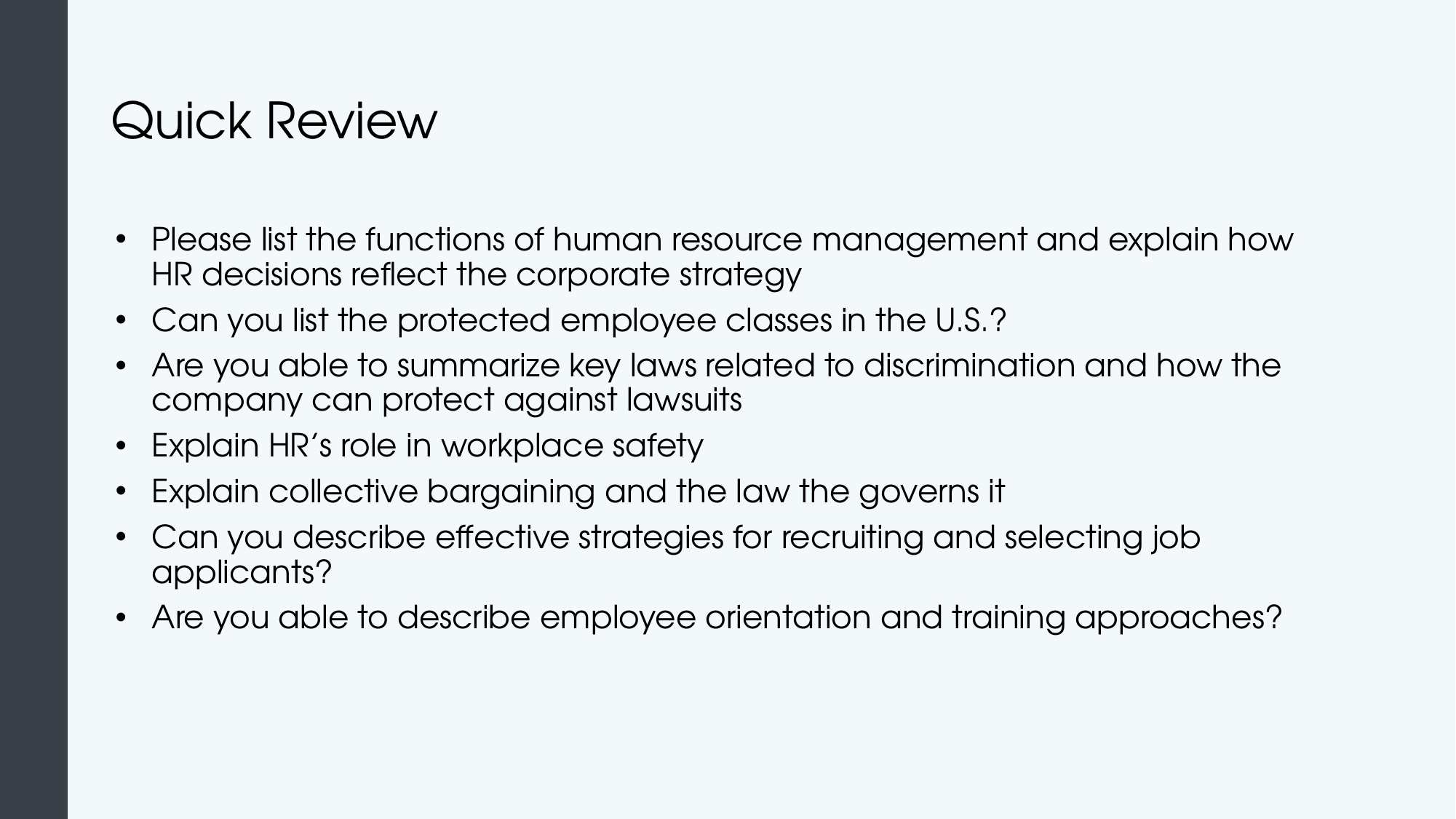

# Quick Review
Please list the functions of human resource management and explain how HR decisions reflect the corporate strategy
Can you list the protected employee classes in the U.S.?
Are you able to summarize key laws related to discrimination and how the company can protect against lawsuits
Explain HR’s role in workplace safety
Explain collective bargaining and the law the governs it
Can you describe effective strategies for recruiting and selecting job applicants?
Are you able to describe employee orientation and training approaches?